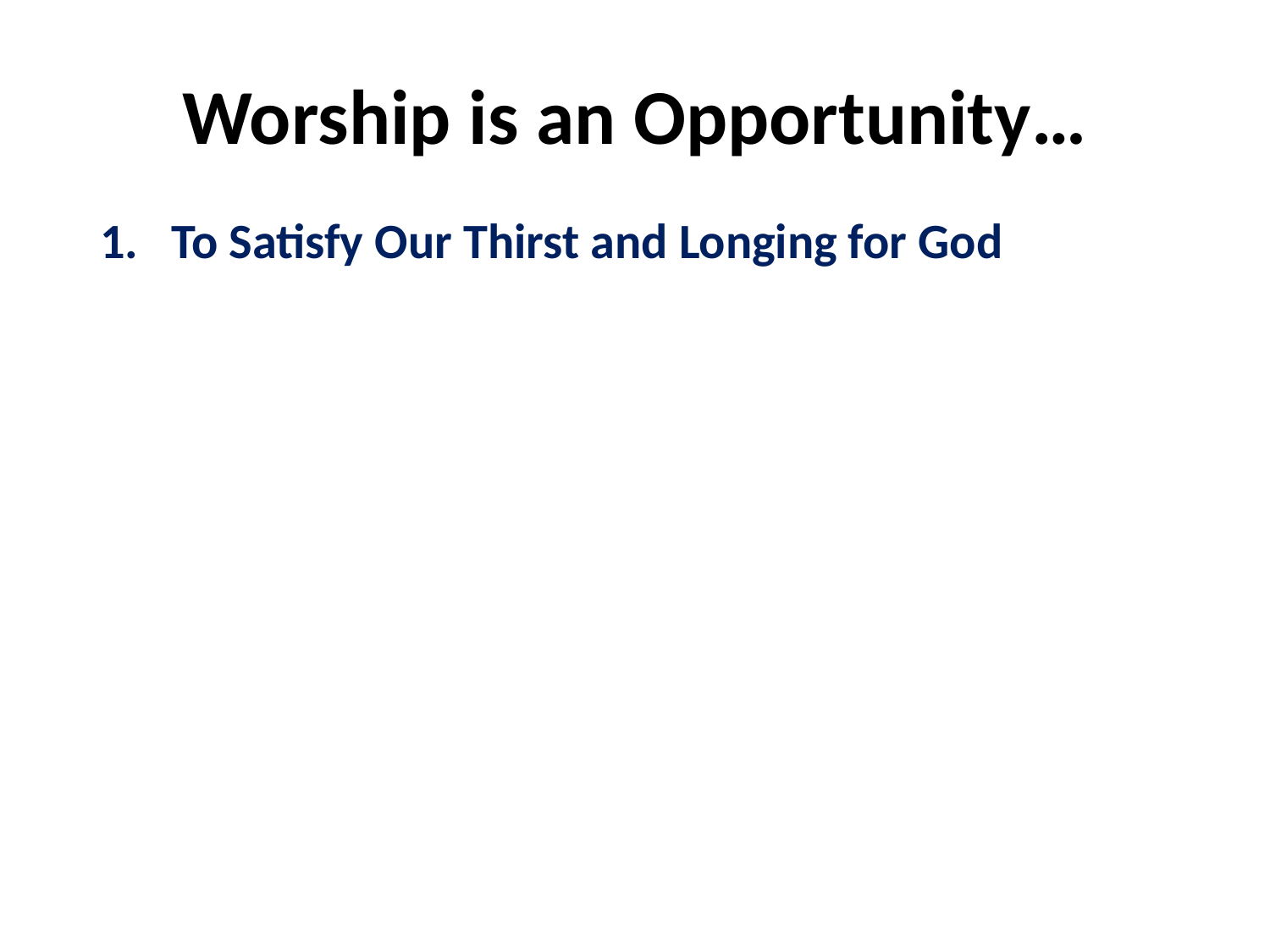

# Worship is an Opportunity…
To Satisfy Our Thirst and Longing for God